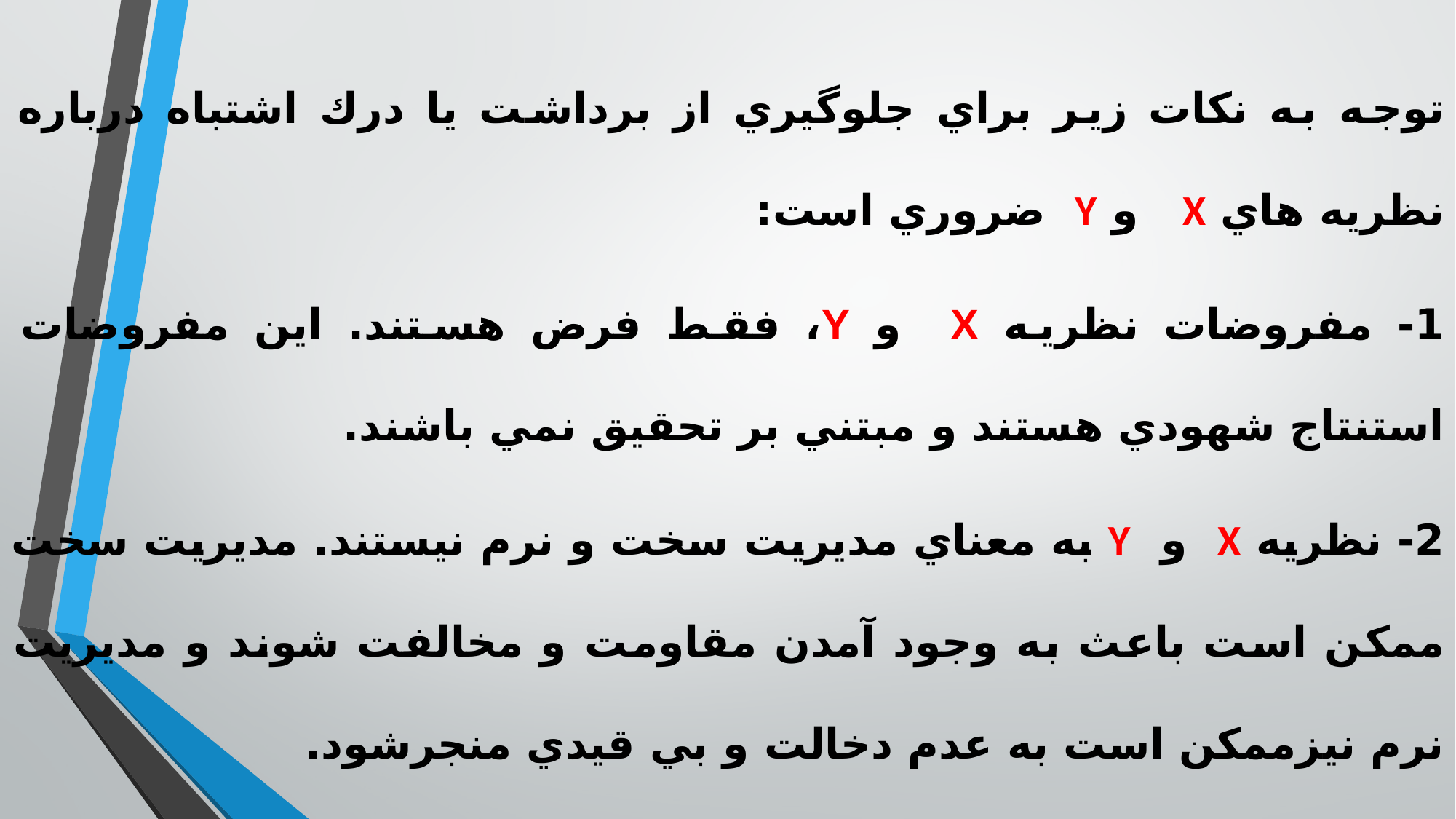

توجه به نكات زير براي جلوگيري از برداشت يا درك اشتباه درباره نظريه هاي X   و Y  ضروري است:
1- مفروضات نظريه X  و Y، فقط فرض هستند. اين مفروضات استنتاج شهودي هستند و مبتني بر تحقيق نمي باشند.
2- نظريه X  و  Y به معناي مديريت سخت و نرم نيستند. مديريت سخت ممكن است باعث به وجود آمدن مقاومت و مخالفت شوند و مديريت نرم نیزممكن است به عدم دخالت و بي قيدي منجرشود.
3- كارها و شرايط متفاوت نيازمند رويكردهاي مختلفي براي مديريت كردن هستند. گاهي اوقات اعمال قدرت و ايجاد ساختار براي كارهاي خاصي اثربخش هستند.